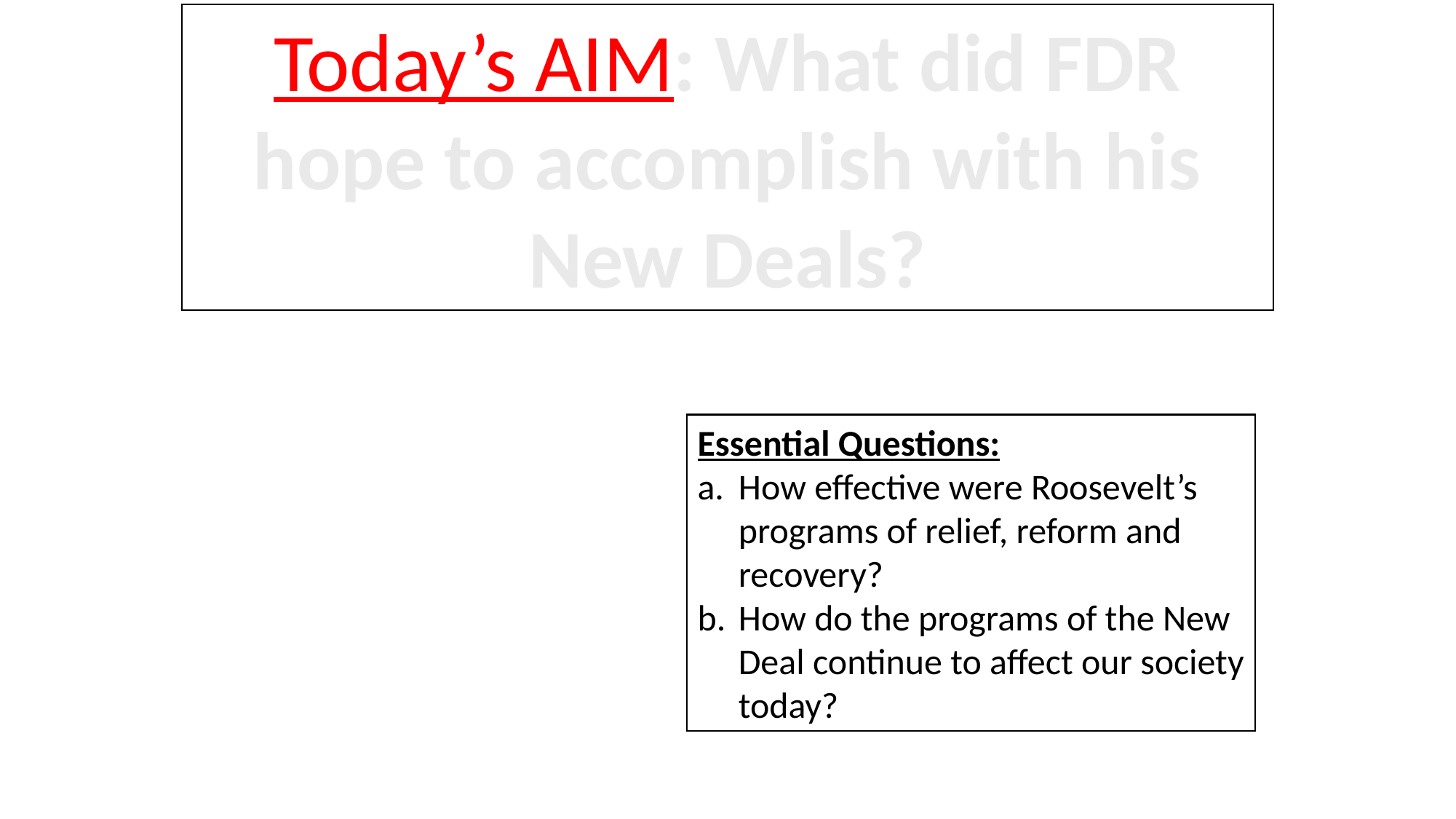

Today’s AIM: What did FDR hope to accomplish with his New Deals?
Essential Questions:
How effective were Roosevelt’s programs of relief, reform and recovery?
How do the programs of the New Deal continue to affect our society today?